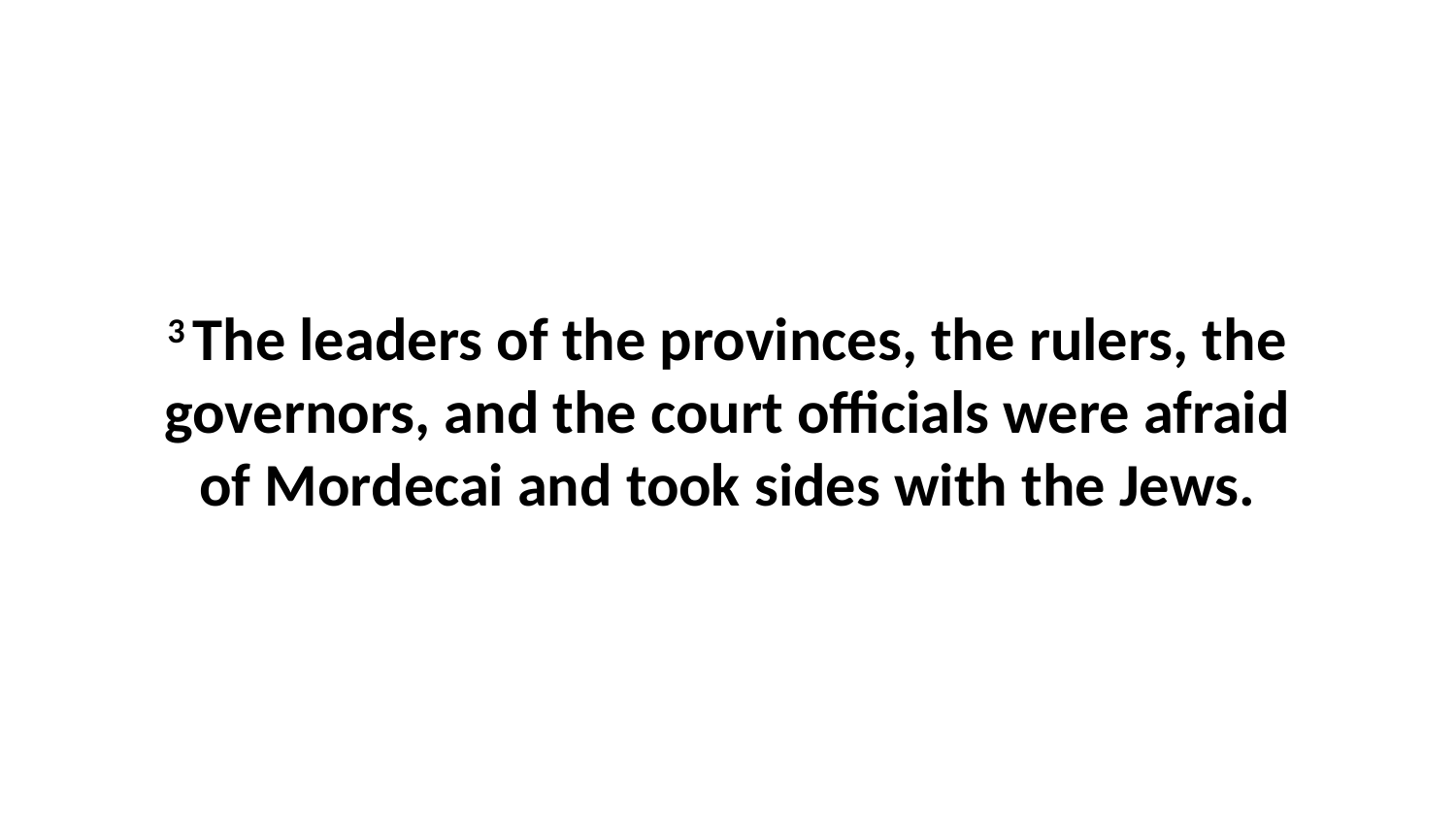

3 The leaders of the provinces, the rulers, the governors, and the court officials were afraid of Mordecai and took sides with the Jews.